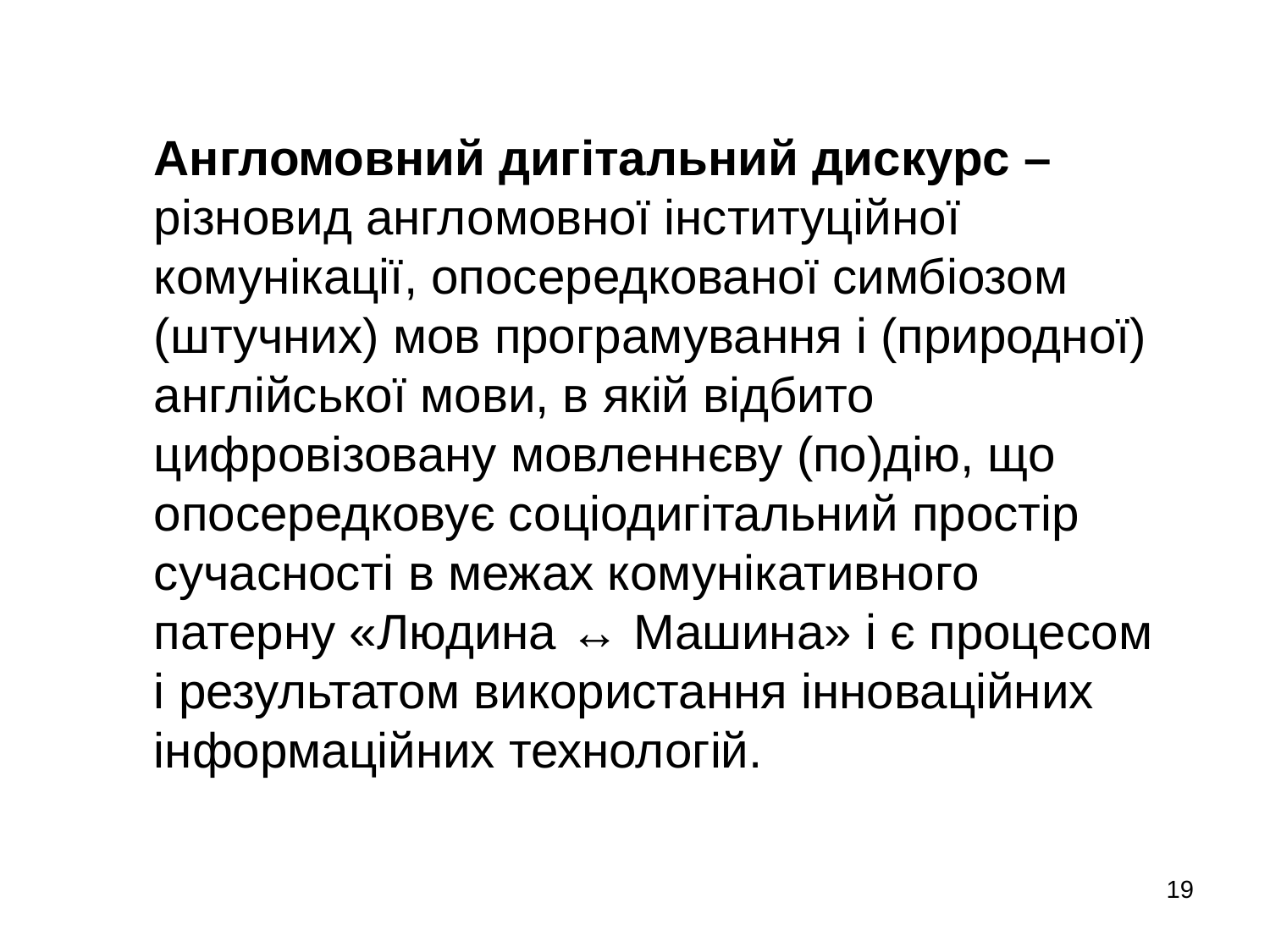

Англомовний дигітальний дискурс – різновид англомовної інституційної комунікації, опосередкованої симбіозом (штучних) мов програмування і (природної) англійської мови, в якій відбито цифровізовану мовленнєву (по)дію, що опосередковує соціодигітальний простір сучасності в межах комунікативного патерну «Людина ↔ Машина» і є процесом і результатом використання інноваційних інформаційних технологій.
19